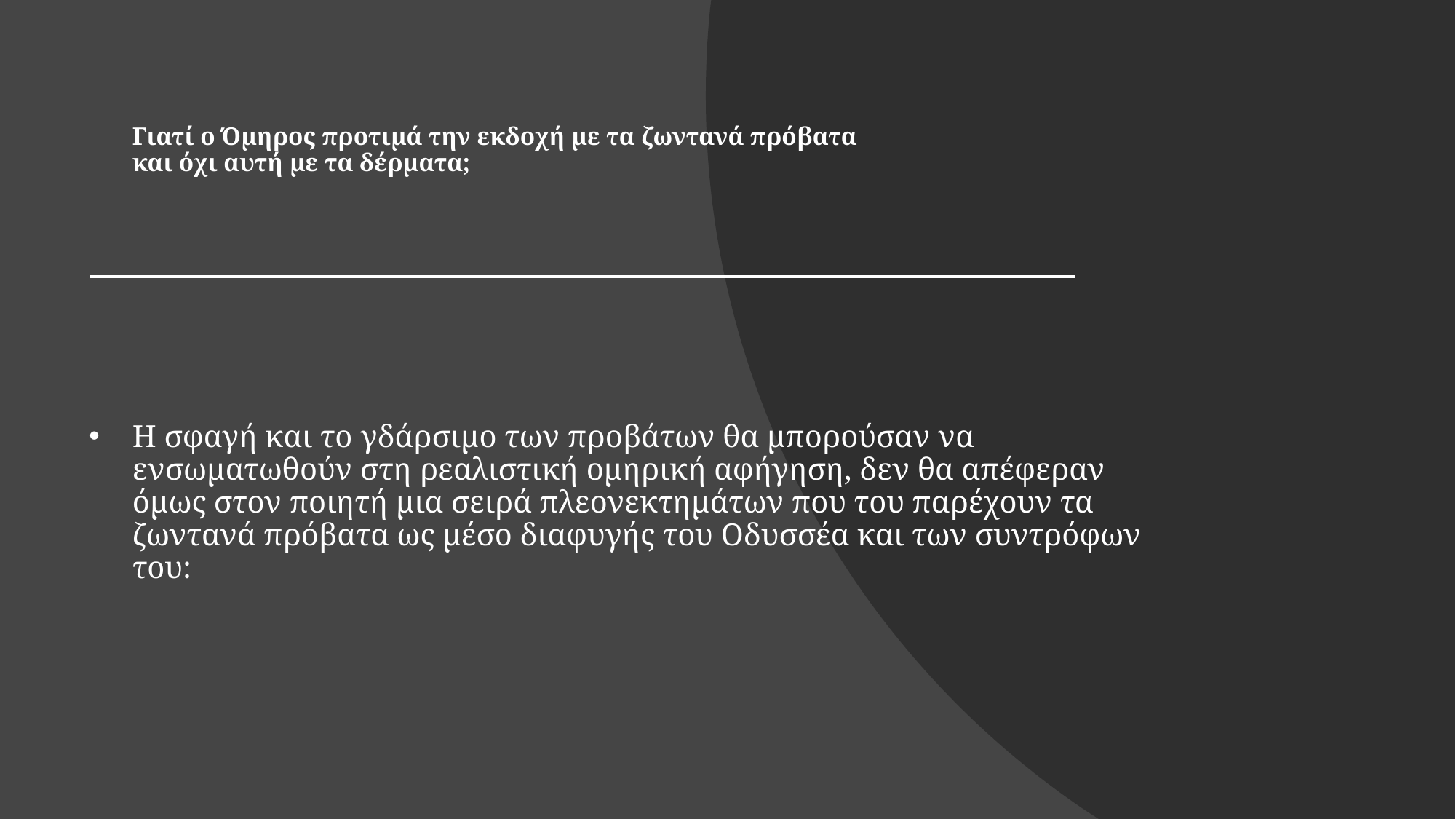

# Γιατί o Όμηρος προτιμά την εκδοχή με τα ζωντανά πρόβατα και όχι αυτή με τα δέρματα;

Η σφαγή και το γδάρσιμο των προβάτων θα μπορούσαν να ενσωματωθούν στη ρεαλιστική ομηρική αφήγηση, δεν θα απέφεραν όμως στον ποιητή μια σειρά πλεονεκτημάτων που του παρέχουν τα ζωντανά πρόβατα ως μέσο διαφυγής του Οδυσσέα και των συντρόφων του: